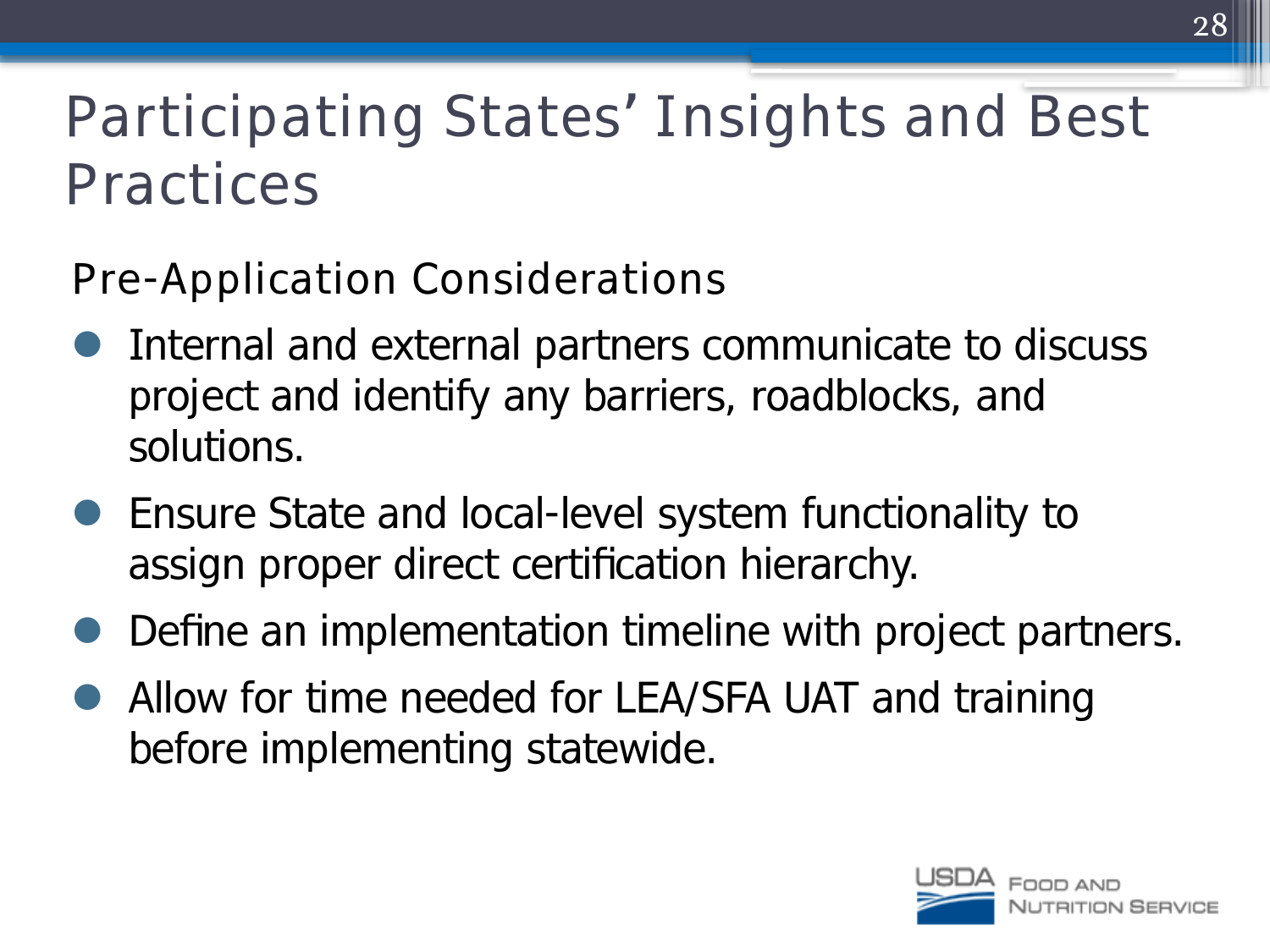

28
# Participating States’ Insights and Best Practices
Pre-Application Considerations
Internal and external partners communicate to discuss project and identify any barriers, roadblocks, and solutions.
Ensure State and local-level system functionality to assign proper direct certification hierarchy.
Define an implementation timeline with project partners.
Allow for time needed for LEA/SFA UAT and training before implementing statewide.